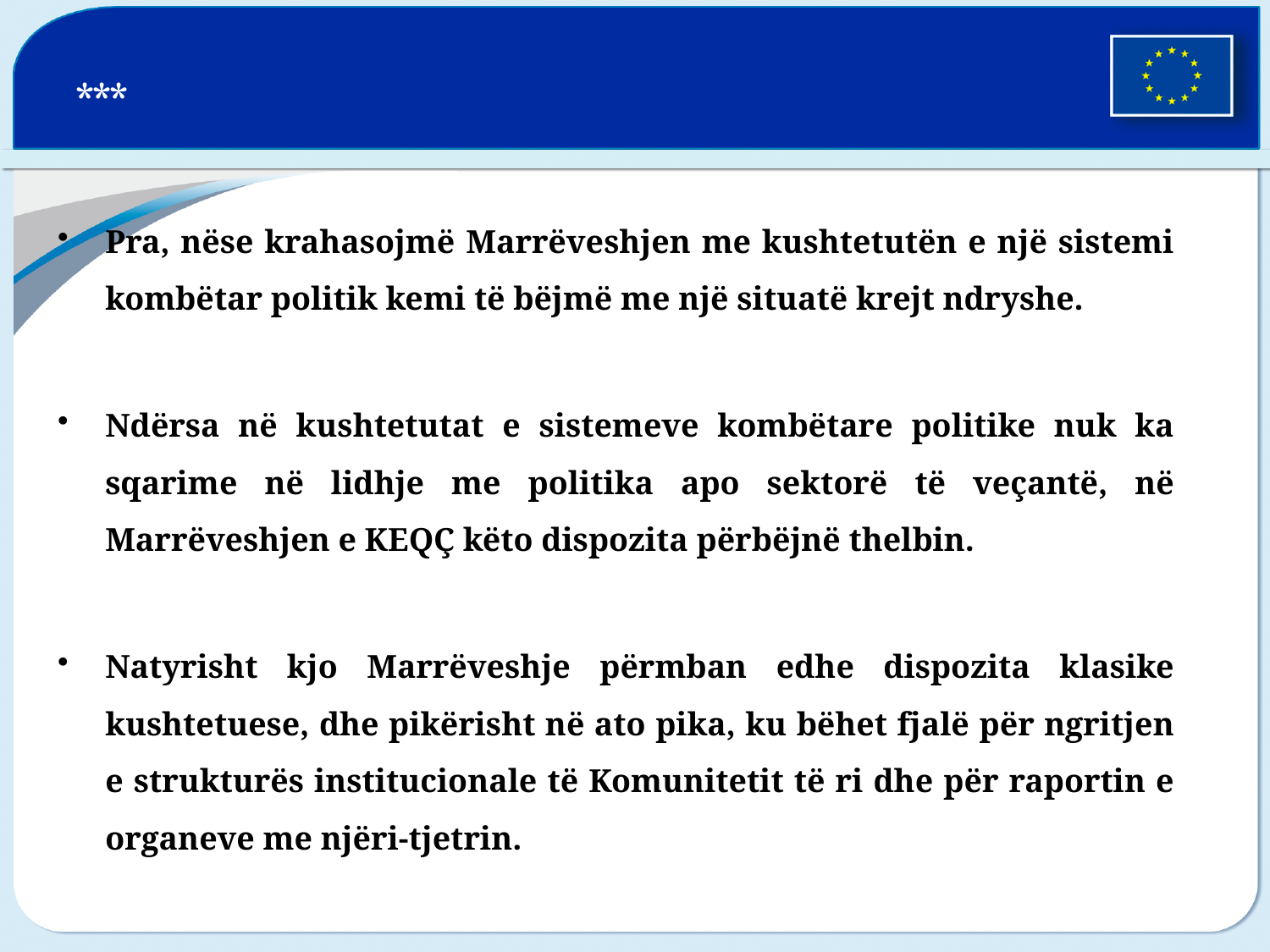

# ***
Pra, nëse krahasojmë Marrëveshjen me kushtetutën e një sistemi kombëtar politik kemi të bëjmë me një situatë krejt ndryshe.

Ndërsa në kushtetutat e sistemeve kombëtare politike nuk ka sqarime në lidhje me politika apo sektorë të veçantë, në Marrëveshjen e KEQÇ këto dispozita përbëjnë thelbin.

Natyrisht kjo Marrëveshje përmban edhe dispozita klasike kushtetuese, dhe pikërisht në ato pika, ku bëhet fjalë për ngritjen e strukturës institucionale të Komunitetit të ri dhe për raportin e organeve me njëri-tjetrin.